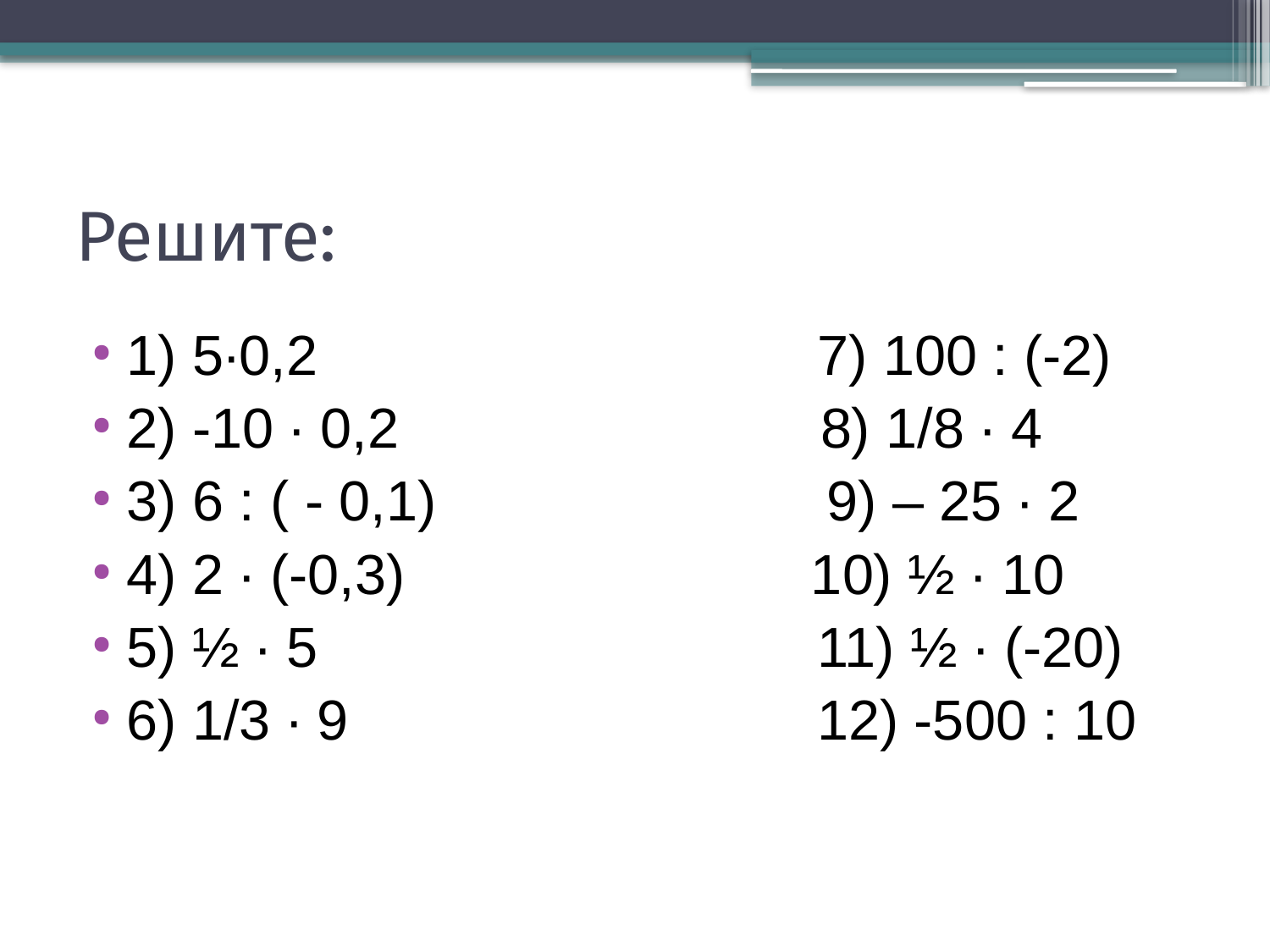

# Решите:
1) 5∙0,2                                7) 100 : (-2)
2) -10 ∙ 0,2                           8) 1/8 ∙ 4
3) 6 : ( - 0,1)                         9) – 25 ∙ 2
4) 2 ∙ (-0,3)                          10) ½ ∙ 10
5) ½ ∙ 5                                11) ½ ∙ (-20)
6) 1/3 ∙ 9                              12) -500 : 10